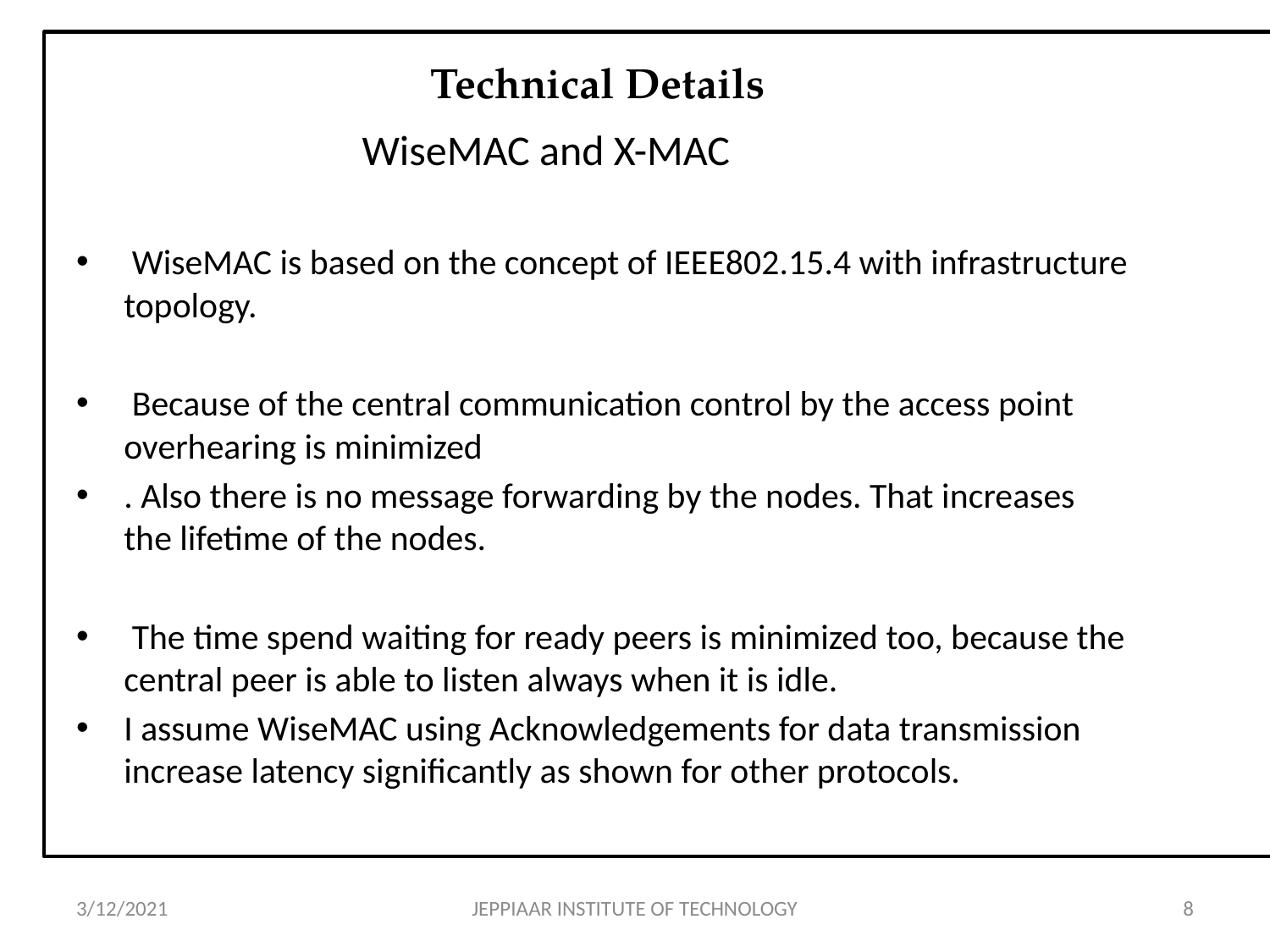

# Technical Details

                              WiseMAC and X-MAC

 WiseMAC is based on the concept of IEEE802.15.4 with infrastructure topology.

 Because of the central communication control by the access point overhearing is minimized
. Also there is no message forwarding by the nodes. That increases the lifetime of the nodes.

 The time spend waiting for ready peers is minimized too, because the central peer is able to listen always when it is idle.
I assume WiseMAC using Acknowledgements for data transmission increase latency significantly as shown for other protocols.
3/12/2021
JEPPIAAR INSTITUTE OF TECHNOLOGY
8